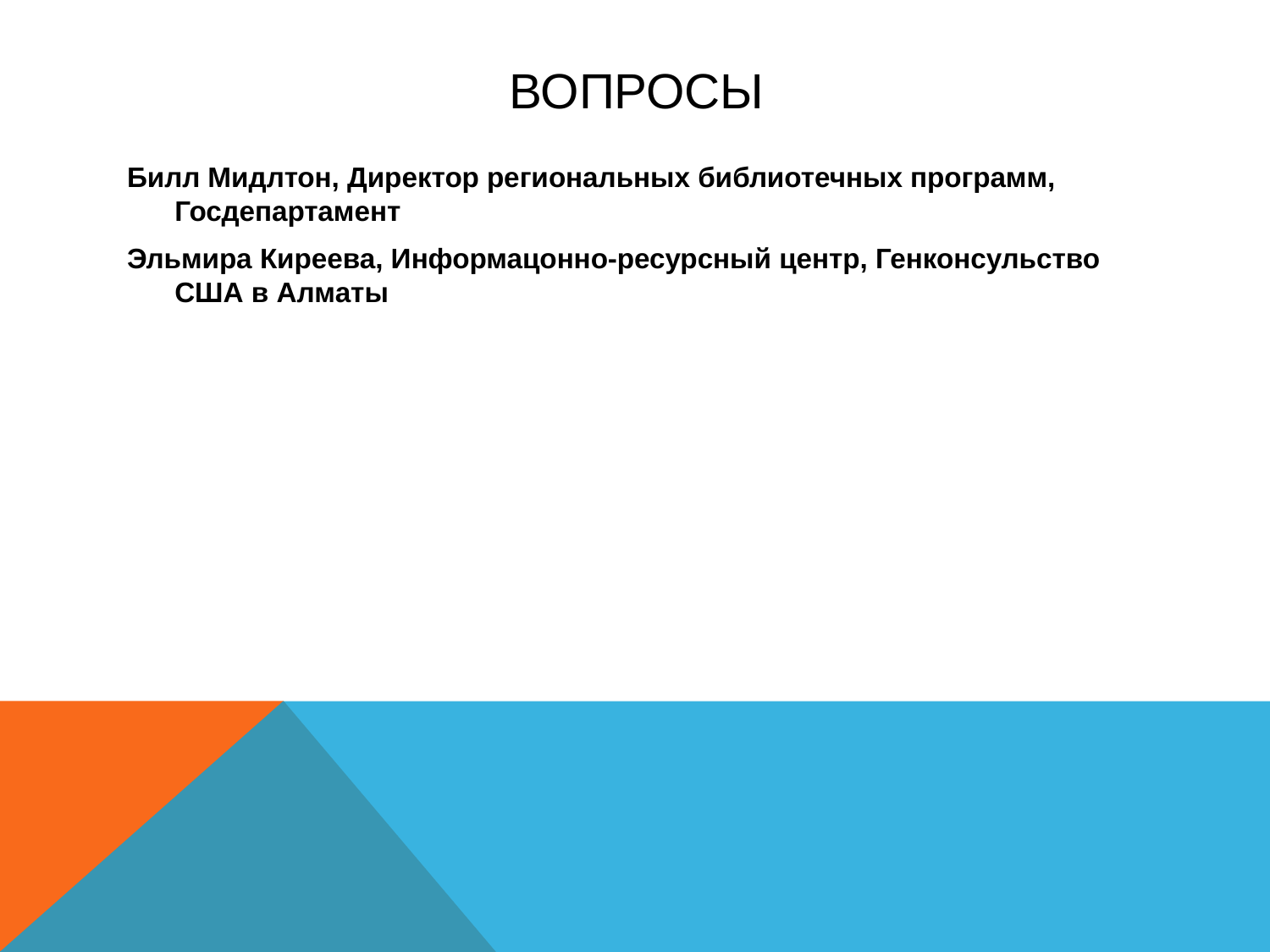

# вопросы
Билл Мидлтон, Директор региональных библиотечных программ, Госдепартамент
Эльмира Киреева, Информацонно-ресурсный центр, Генконсульство США в Алматы